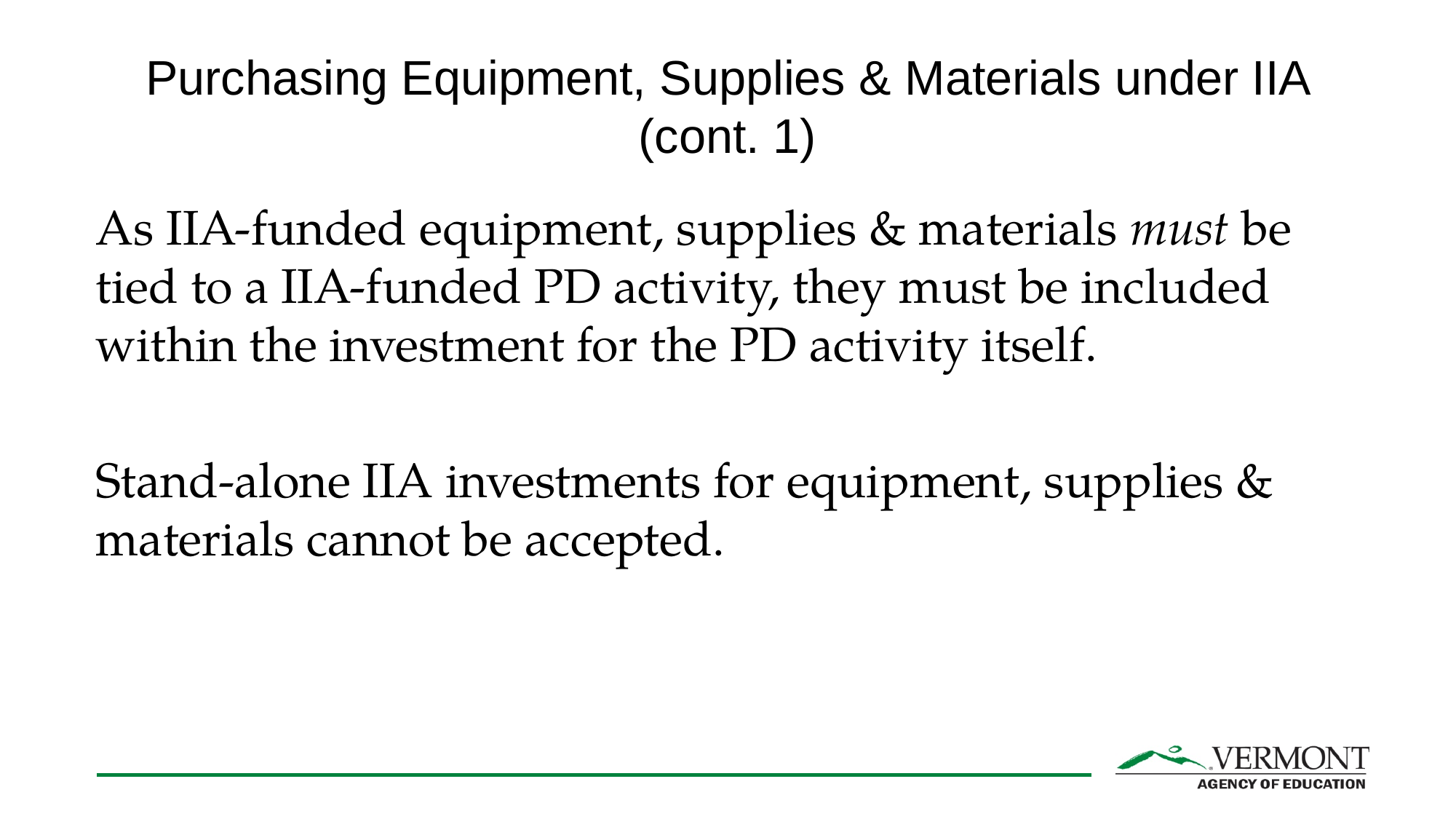

# Purchasing Equipment, Supplies & Materials under IIA (cont. 1)
As IIA-funded equipment, supplies & materials must be tied to a IIA-funded PD activity, they must be included within the investment for the PD activity itself.

Stand-alone IIA investments for equipment, supplies & materials cannot be accepted.